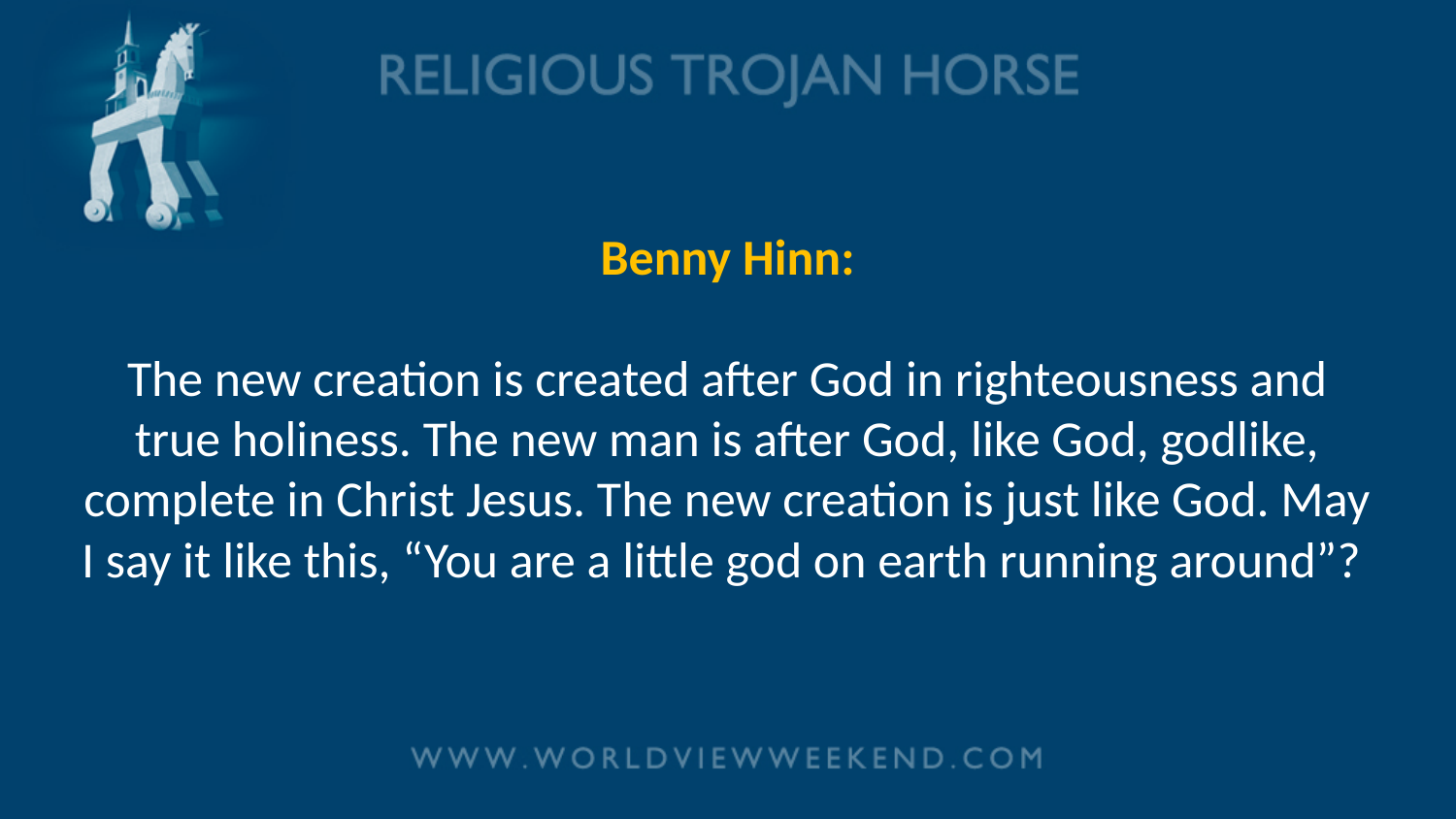

# Benny Hinn: The new creation is created after God in righteousness and true holiness. The new man is after God, like God, godlike, complete in Christ Jesus. The new creation is just like God. May I say it like this, “You are a little god on earth running around”?